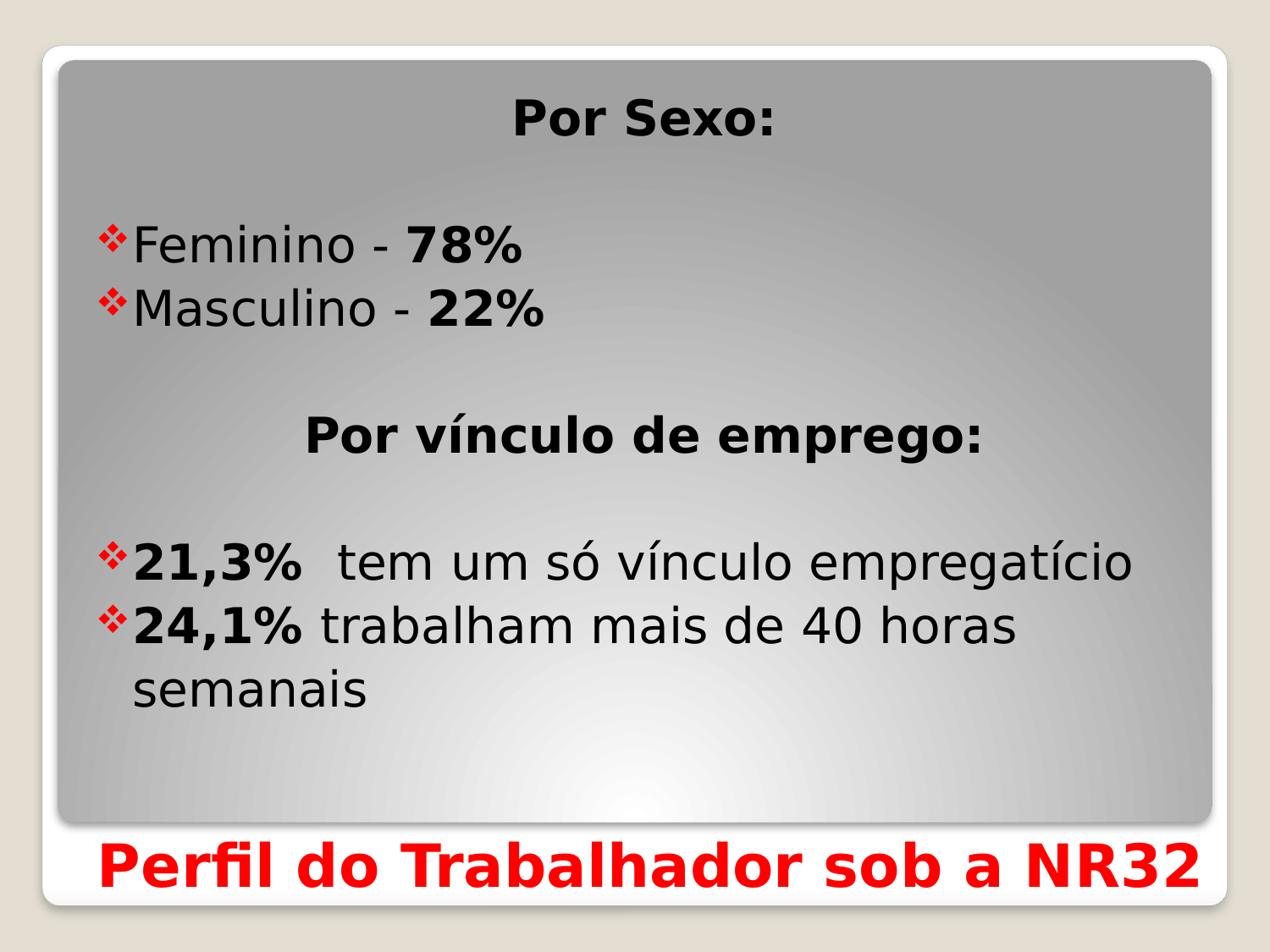

Por Sexo:

Feminino - 78%
Masculino - 22%

Por vínculo de emprego:

21,3%  tem um só vínculo empregatício
24,1% trabalham mais de 40 horas
semanais

# Perfil do Trabalhador sob a NR32